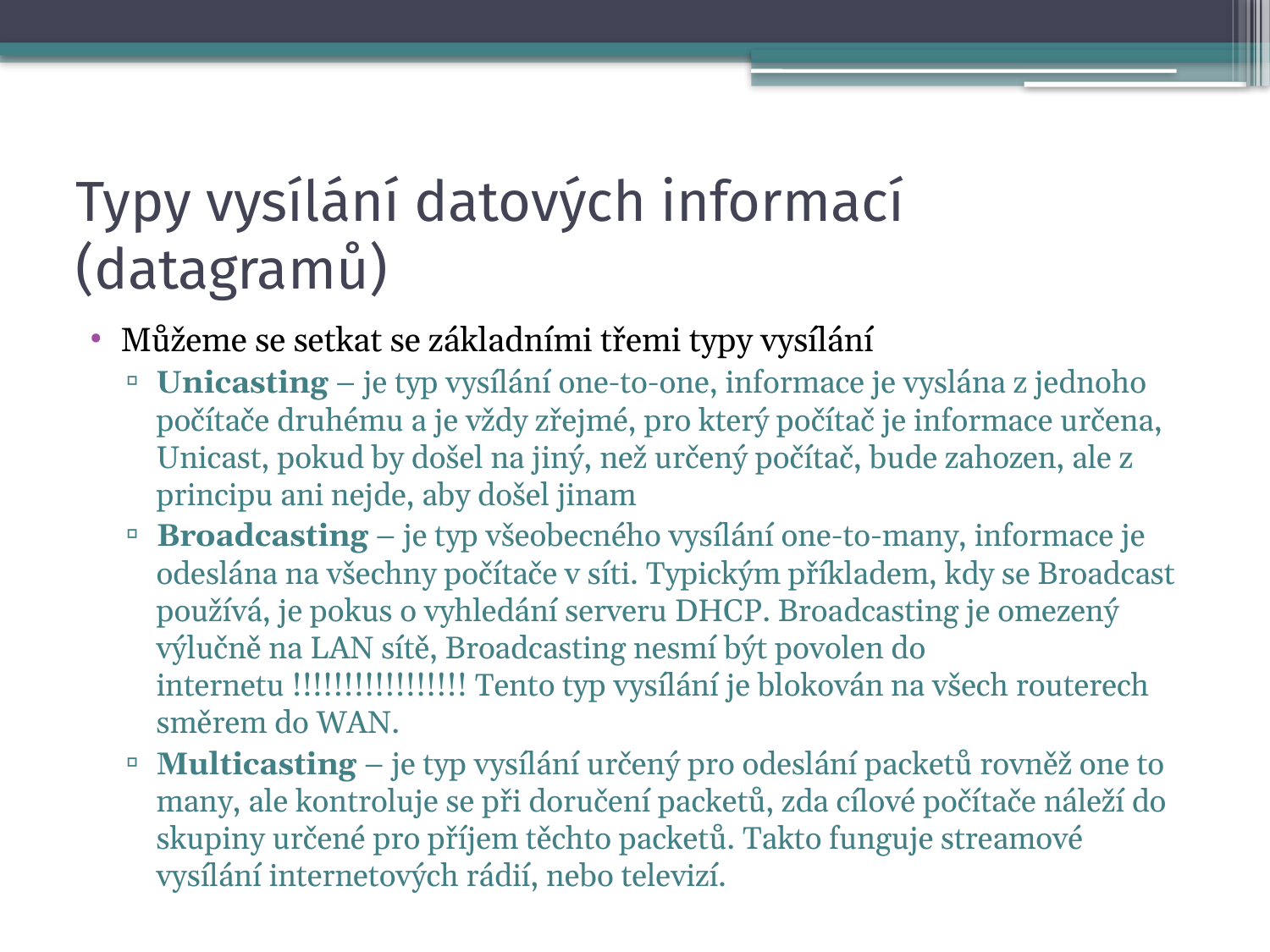

# Typy vysílání datových informací (datagramů)
Můžeme se setkat se základními třemi typy vysílání
Unicasting – je typ vysílání one-to-one, informace je vyslána z jednoho počítače druhému a je vždy zřejmé, pro který počítač je informace určena, Unicast, pokud by došel na jiný, než určený počítač, bude zahozen, ale z principu ani nejde, aby došel jinam
Broadcasting – je typ všeobecného vysílání one-to-many, informace je odeslána na všechny počítače v síti. Typickým příkladem, kdy se Broadcast používá, je pokus o vyhledání serveru DHCP. Broadcasting je omezený výlučně na LAN sítě, Broadcasting nesmí být povolen do internetu !!!!!!!!!!!!!!!!! Tento typ vysílání je blokován na všech routerech směrem do WAN.
Multicasting – je typ vysílání určený pro odeslání packetů rovněž one to many, ale kontroluje se při doručení packetů, zda cílové počítače náleží do skupiny určené pro příjem těchto packetů. Takto funguje streamové vysílání internetových rádií, nebo televizí.